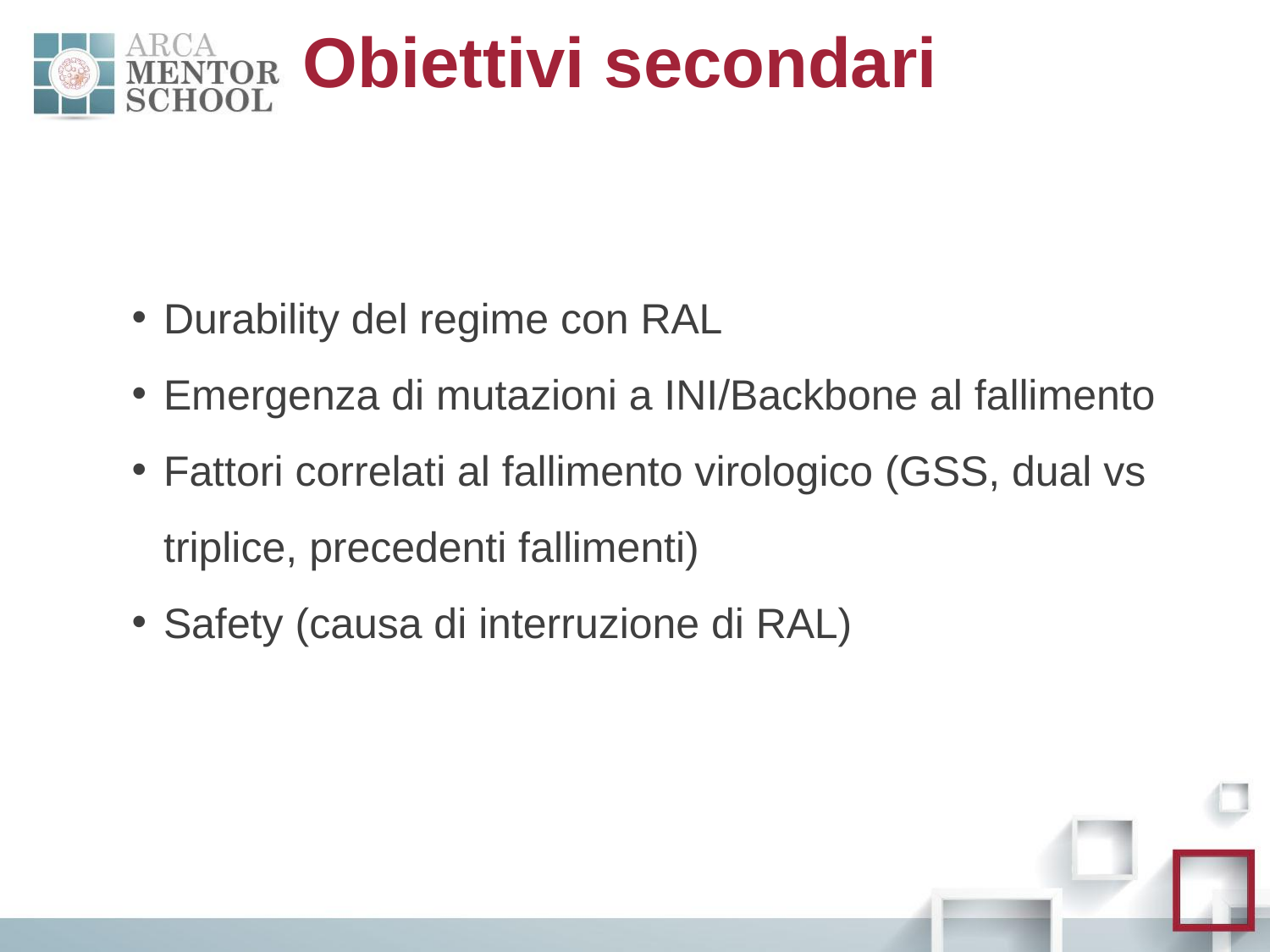

# Obiettivi secondari
Durability del regime con RAL
Emergenza di mutazioni a INI/Backbone al fallimento
Fattori correlati al fallimento virologico (GSS, dual vs triplice, precedenti fallimenti)
Safety (causa di interruzione di RAL)